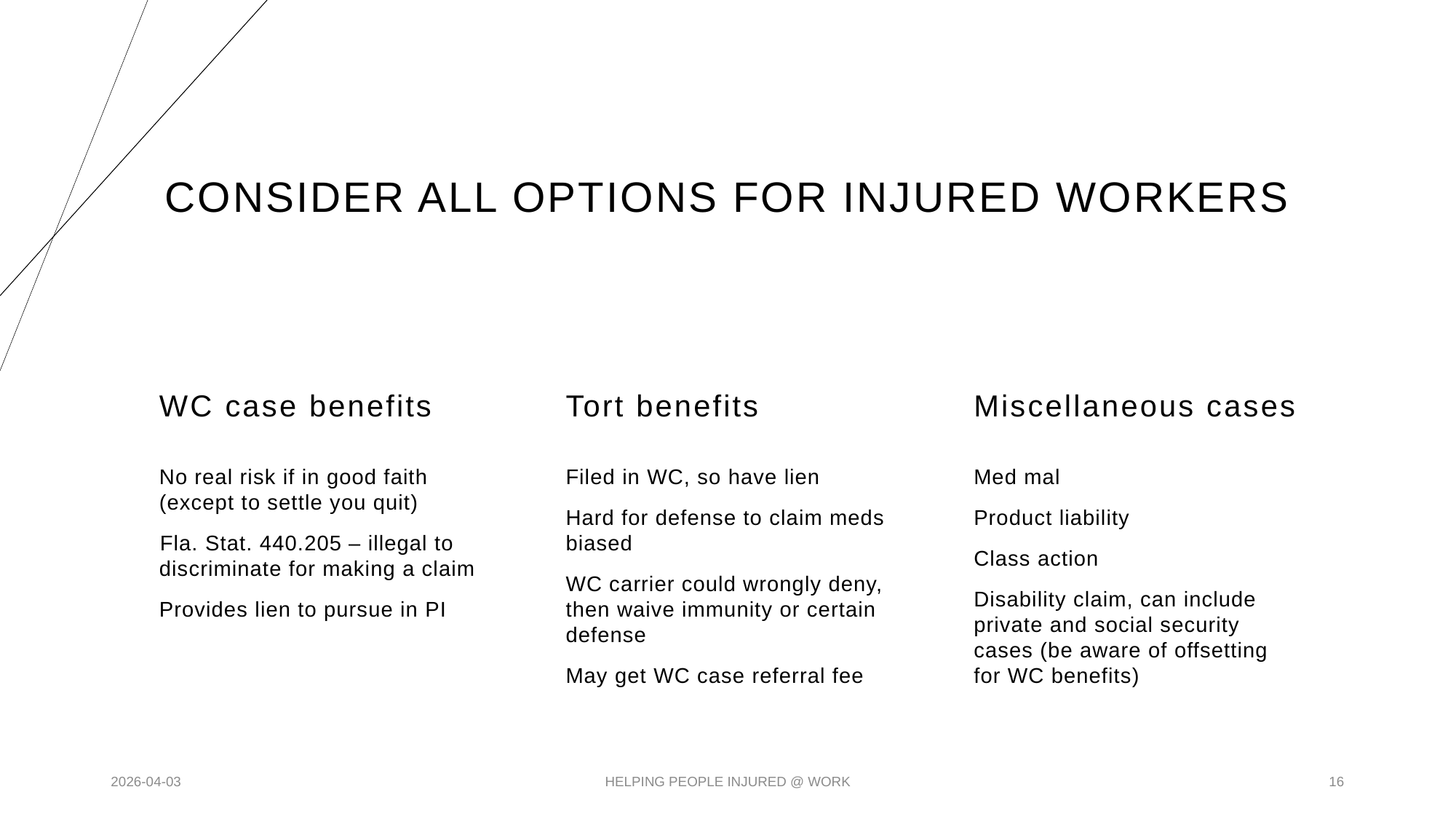

# Consider all options for injured workers
WC case benefits
Tort benefits
Miscellaneous cases
No real risk if in good faith (except to settle you quit)
​Fla. Stat. 440.205 – illegal to discriminate for making a claim
Provides lien to pursue in PI
Filed in WC, so have lien
Hard for defense to claim meds biased
WC carrier could wrongly deny, then waive immunity or certain defense
May get WC case referral fee

Med mal​
Product liability
Class action
Disability claim, can include private and social security cases (be aware of offsetting for WC benefits)
2026-04-03
HELPING PEOPLE INJURED @ WORK
16